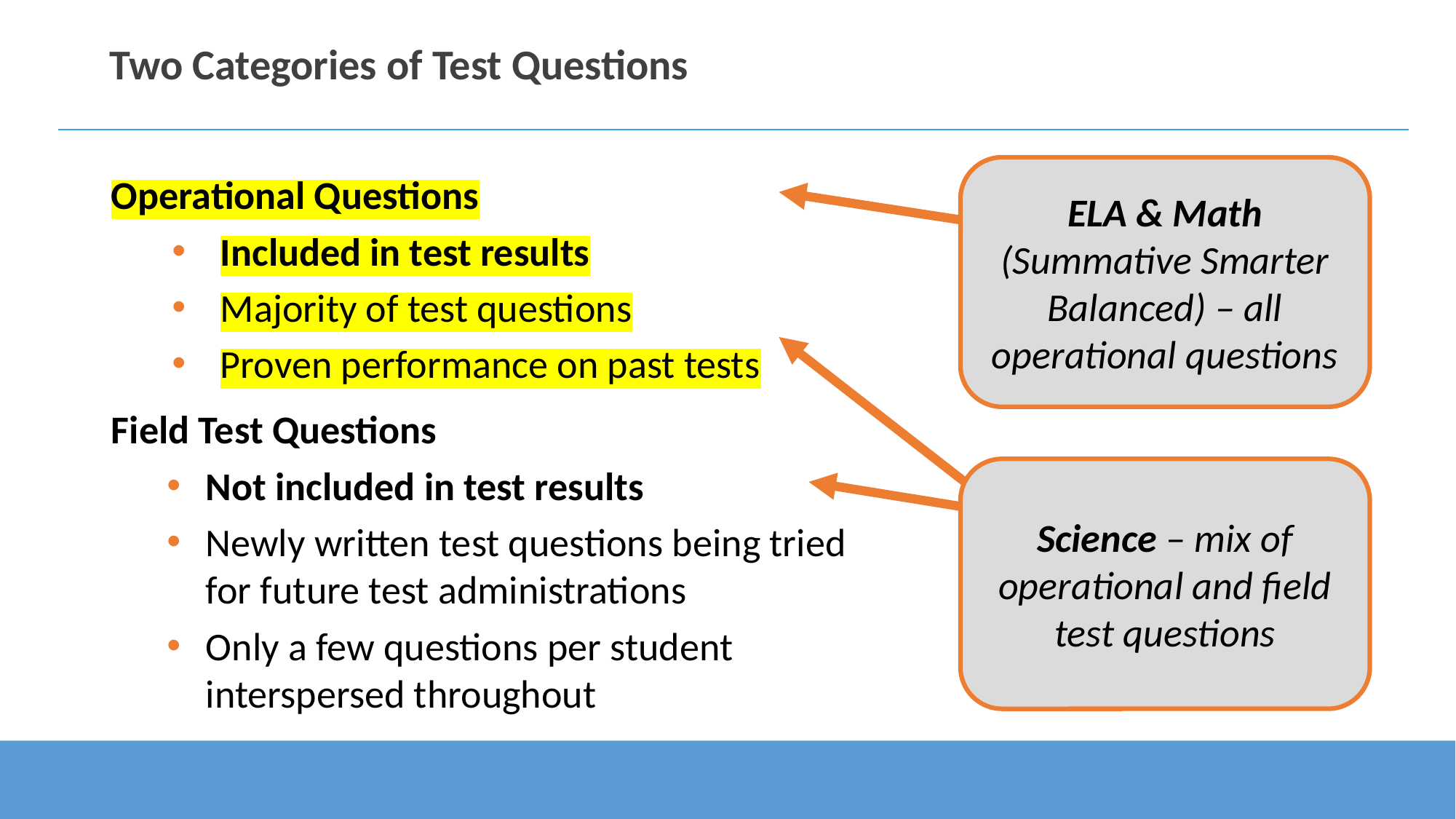

# Two Categories of Test Questions
ELA & Math (Summative Smarter Balanced) – all operational questions
Science – mix of operational and field test questions
Operational Questions
Included in test results
Majority of test questions
Proven performance on past tests
Field Test Questions
Not included in test results
Newly written test questions being tried for future test administrations
Only a few questions per student interspersed throughout